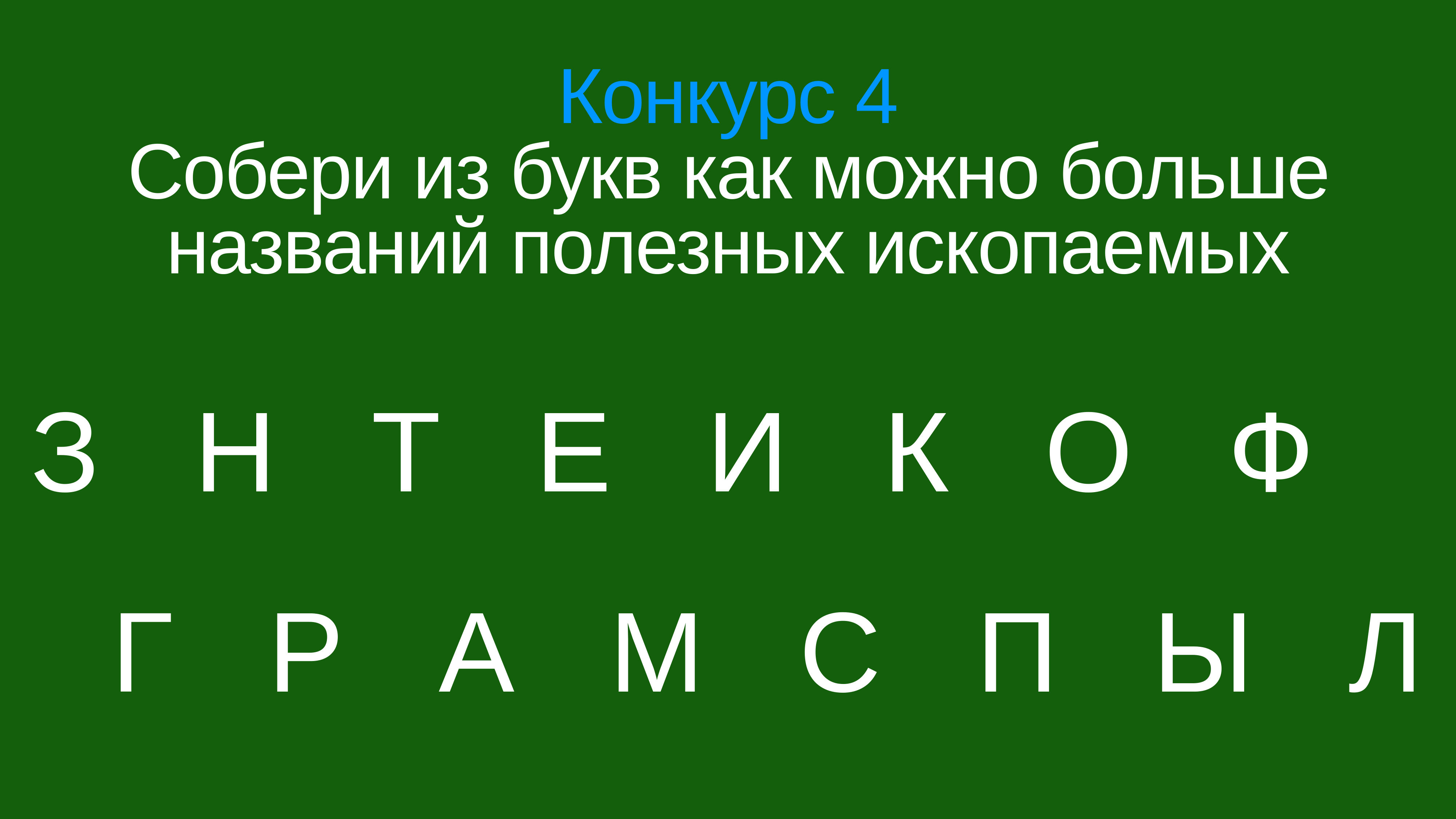

# Конкурс 4
Собери из букв как можно больше названий полезных ископаемых
З   Н   Т   Е   И   К   О   Ф
Г   Р   А   М   С   П   Ы   Л